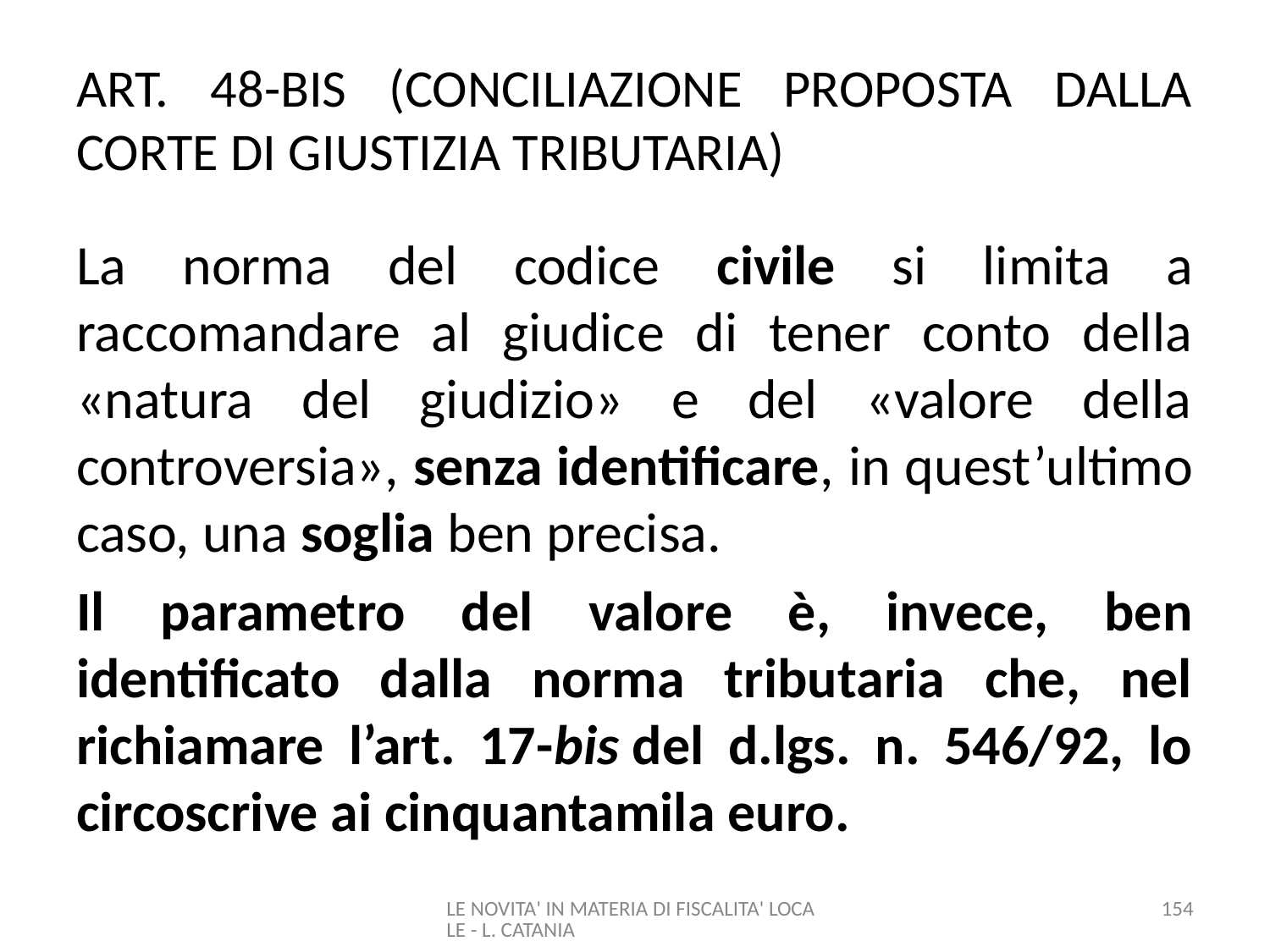

# ART. 48-BIS (CONCILIAZIONE PROPOSTA DALLA CORTE DI GIUSTIZIA TRIBUTARIA)
La norma del codice civile si limita a raccomandare al giudice di tener conto della «natura del giudizio» e del «valore della controversia», senza identificare, in quest’ultimo caso, una soglia ben precisa.
Il parametro del valore è, invece, ben identificato dalla norma tributaria che, nel richiamare l’art. 17-bis del d.lgs. n. 546/92, lo circoscrive ai cinquantamila euro.
LE NOVITA' IN MATERIA DI FISCALITA' LOCALE - L. CATANIA
154